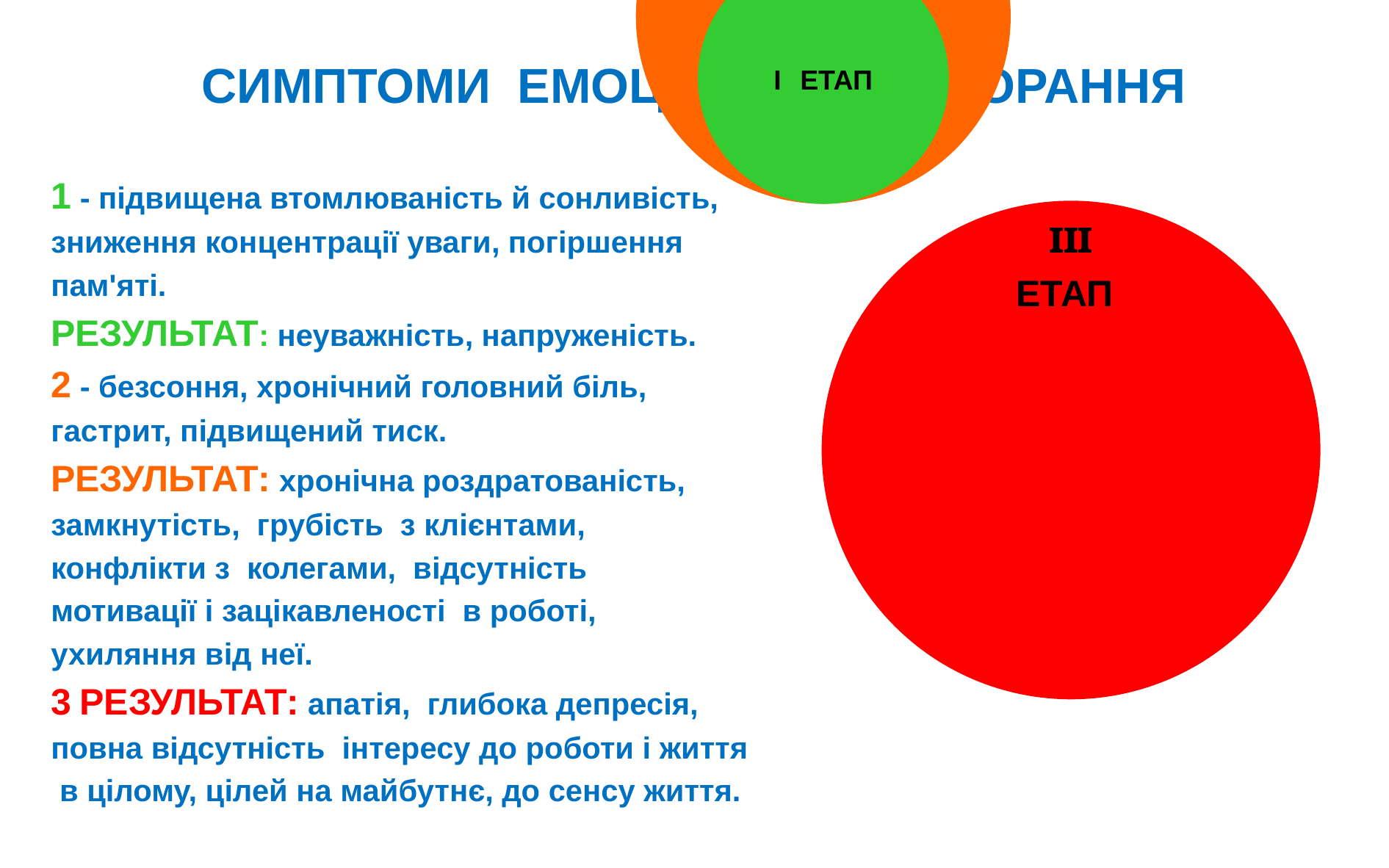

# СИМПТОМИ  ЕМОЦІЙНОГО  ВИГОРАННЯ
1 - підвищена втомлюваність й сонливість,
зниження концентрації уваги, погіршення
пам'яті.
РЕЗУЛЬТАТ: неуважність, напруженість.
2 - безсоння, хронічний головний біль,
гастрит, підвищений тиск.
РЕЗУЛЬТАТ: хронічна роздратованість,
замкнутість,  грубість  з клієнтами,
конфлікти з  колегами,  відсутність
мотивації і зацікавленості  в роботі,
ухиляння від неї.
3 РЕЗУЛЬТАТ: апатія,  глибока депресія,
повна відсутність  інтересу до роботи і життя
 в цілому, цілей на майбутнє, до сенсу життя.

III ЕТАП
II ЕТАП
I  ЕТАП